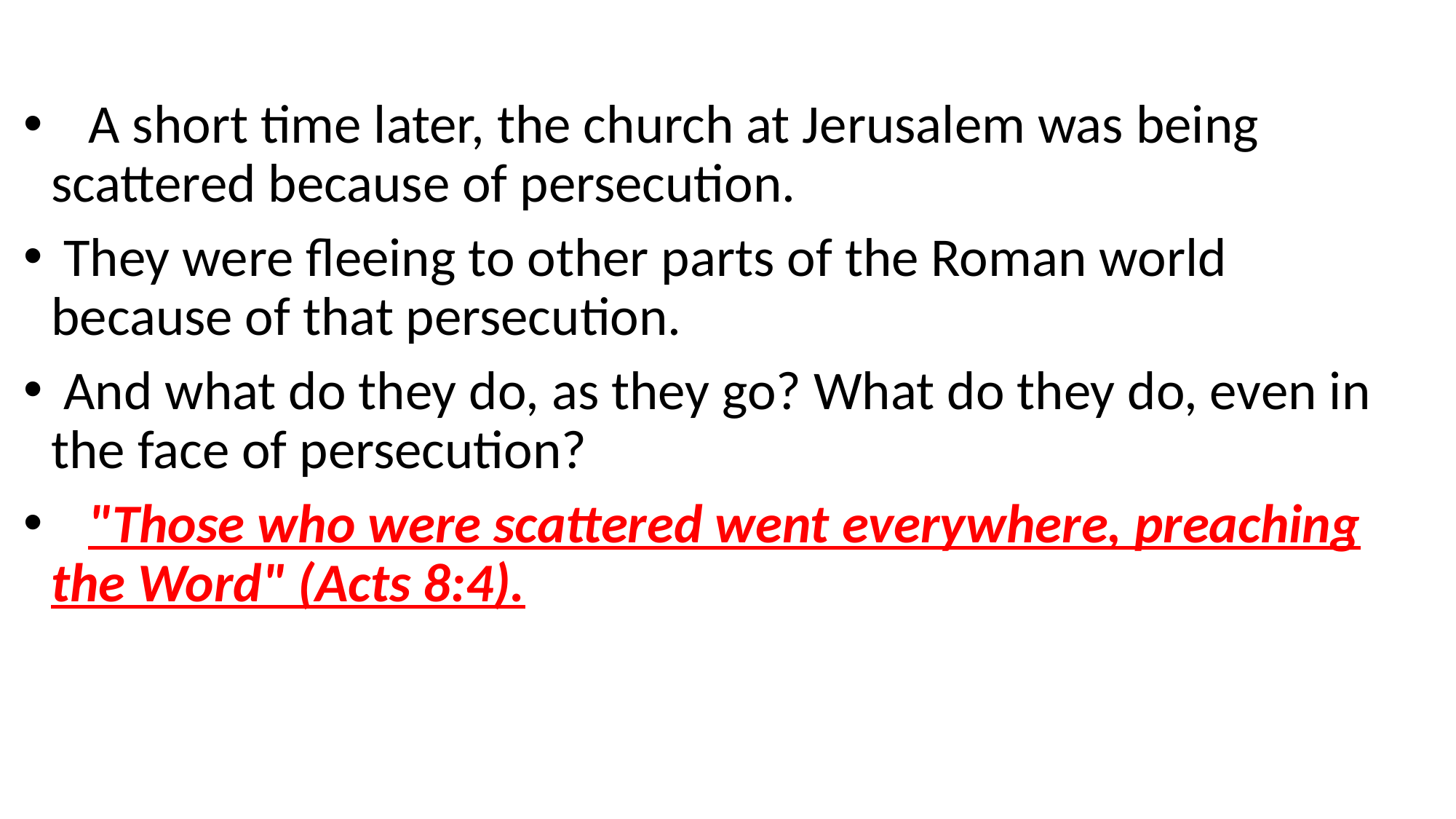

A short time later, the church at Jerusalem was being scattered because of persecution.
 They were fleeing to other parts of the Roman world because of that persecution.
 And what do they do, as they go? What do they do, even in the face of persecution?
   "Those who were scattered went everywhere, preaching the Word" (Acts 8:4).